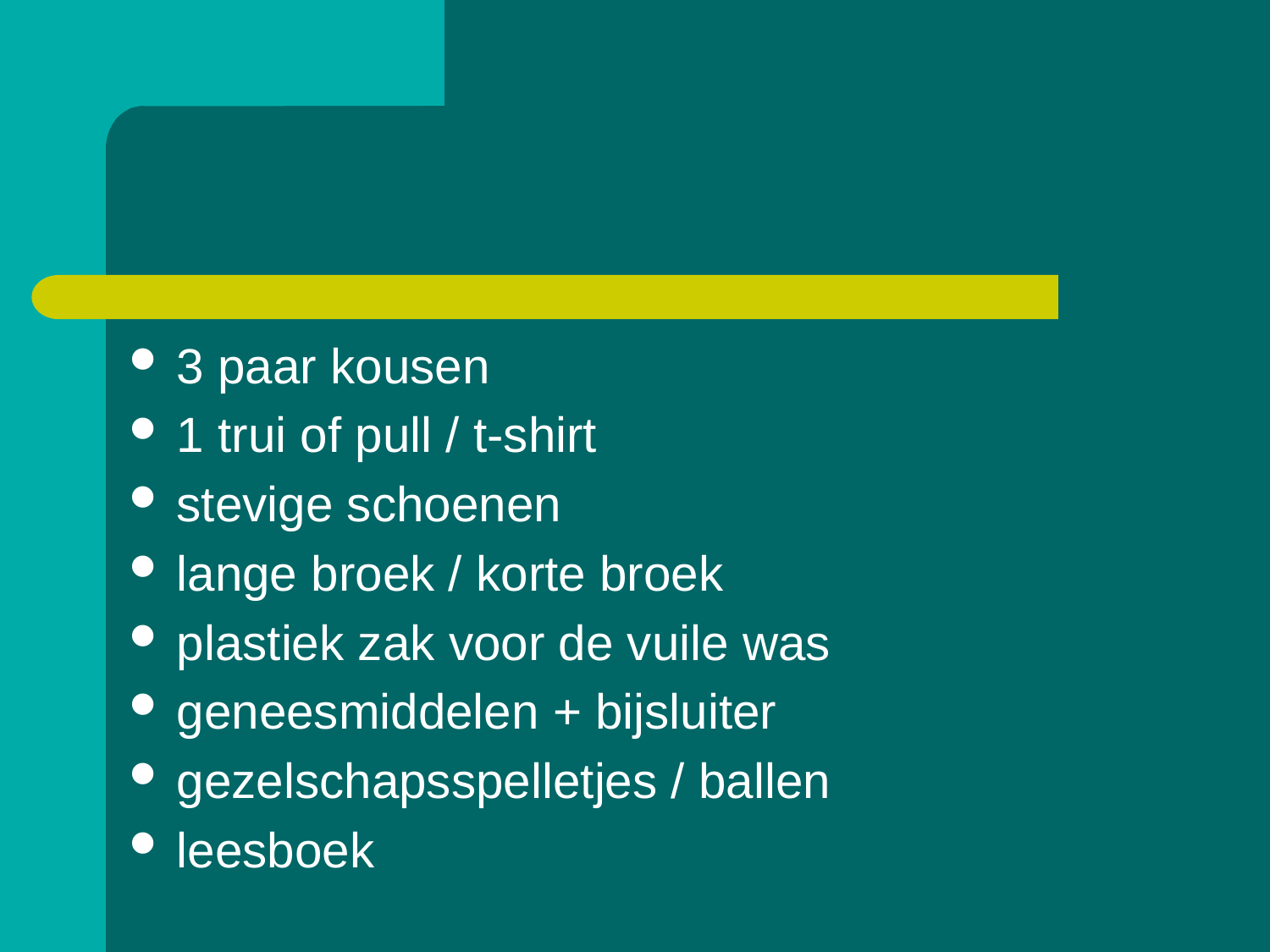

#
3 paar kousen
1 trui of pull / t-shirt
stevige schoenen
lange broek / korte broek
plastiek zak voor de vuile was
geneesmiddelen + bijsluiter
gezelschapsspelletjes / ballen
leesboek